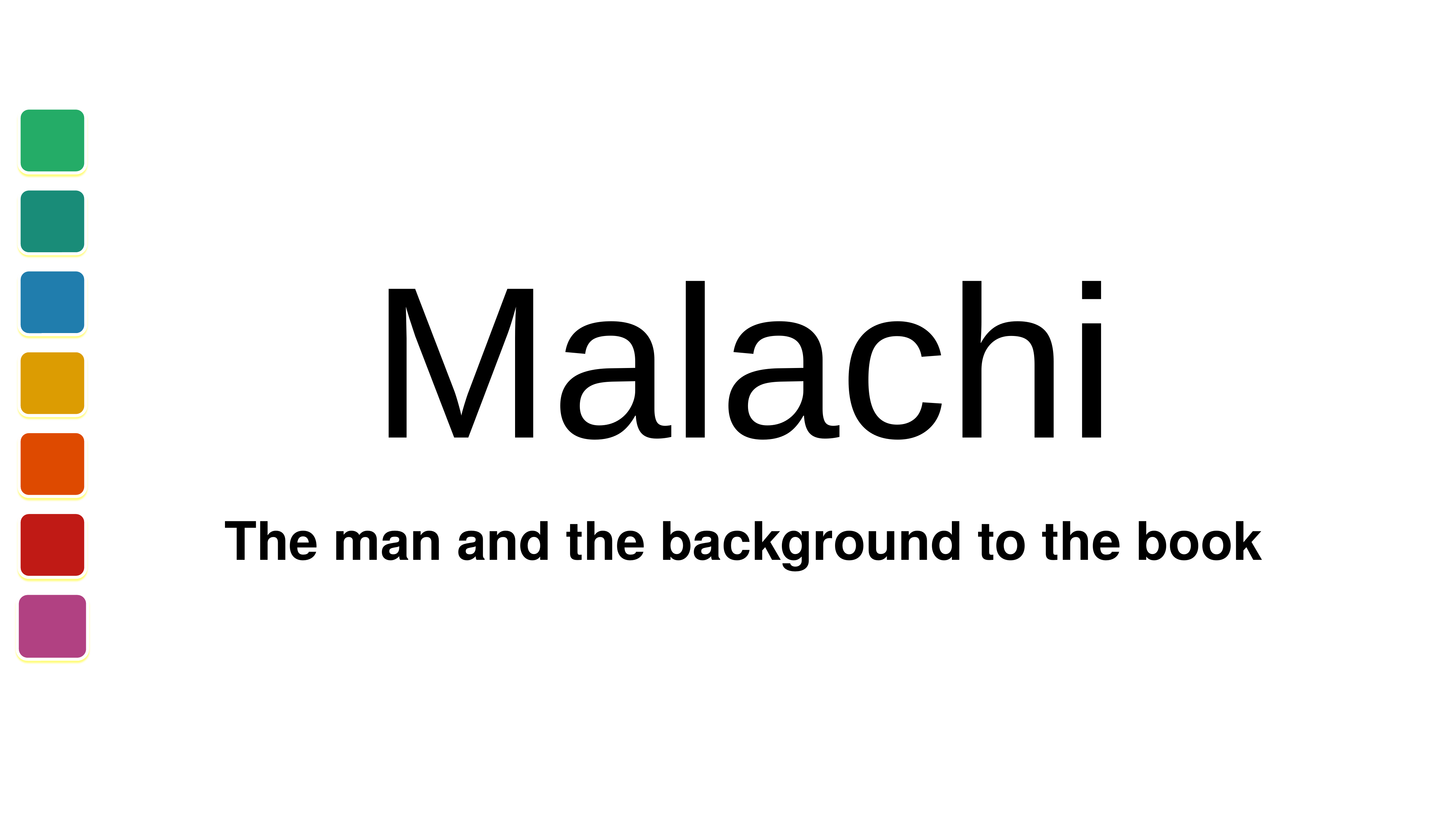

# Malachi

The man and the background to the book

1